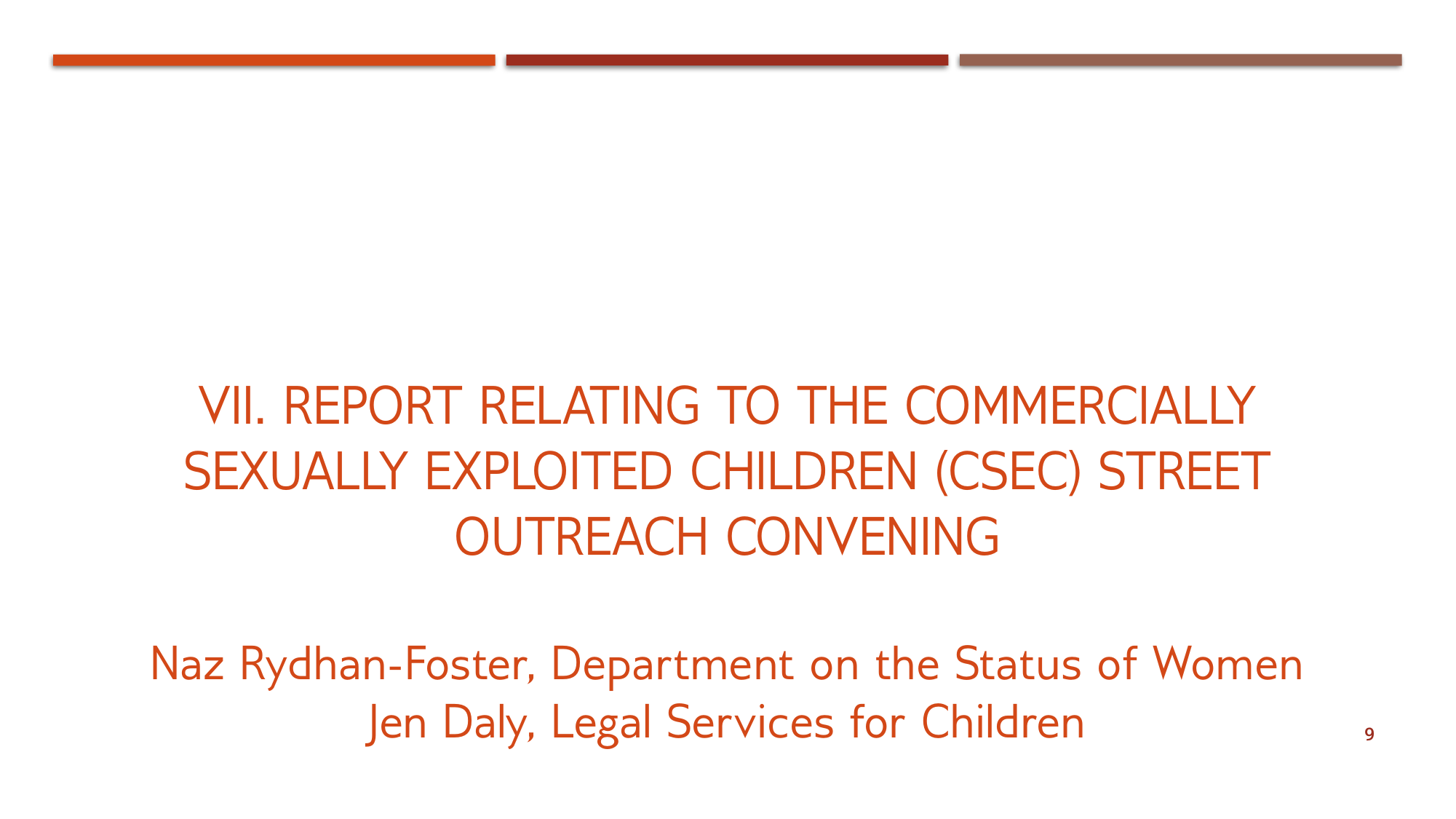

VII. Report Relating to the Commercially Sexually Exploited Children (CSEC) Street Outreach Convening

Naz Rydhan-Foster, Department on the Status of Women
Jen Daly, Legal Services for Children
9